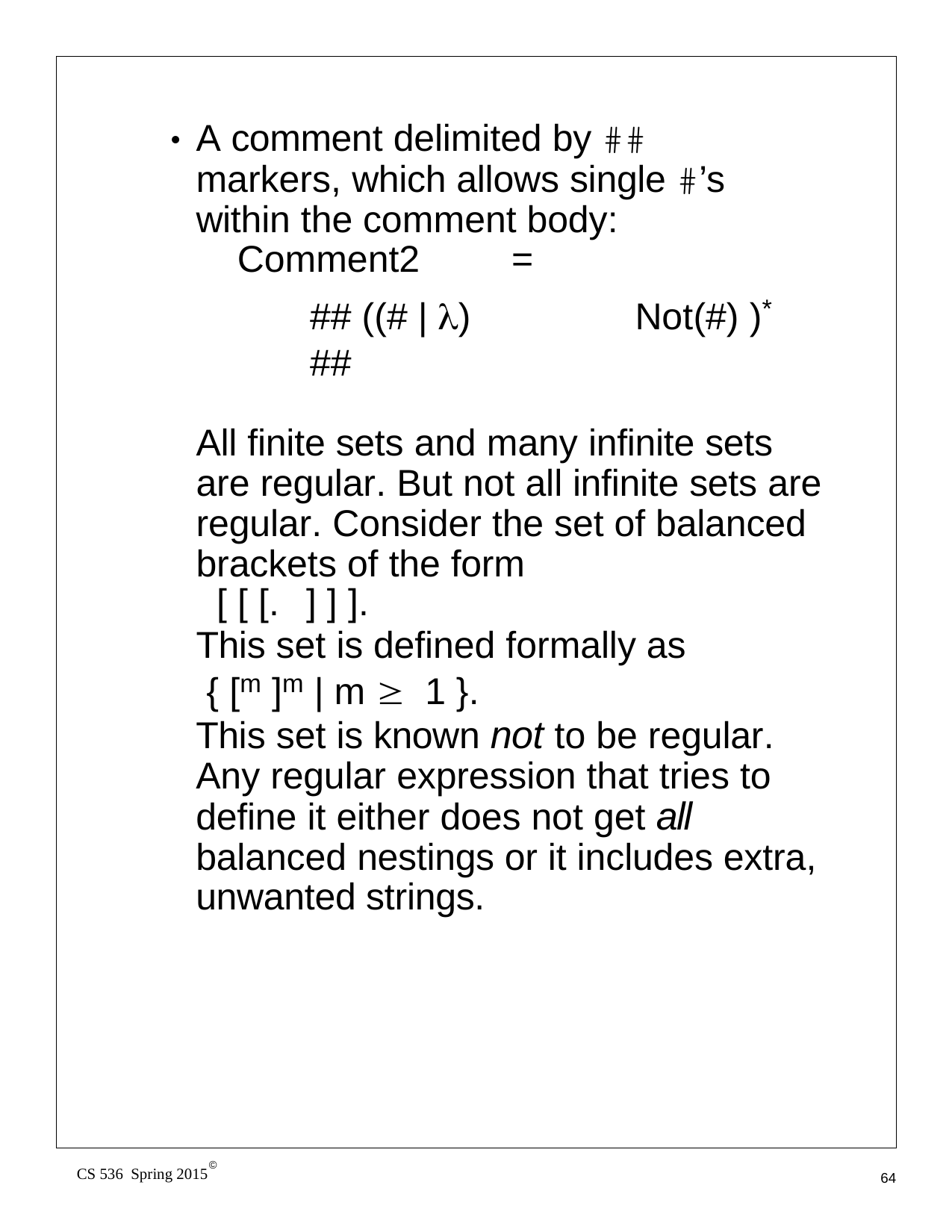

A comment delimited by ## markers, which allows single #’s within the comment body:
Comment2	=
## ((# | λ)	Not(#) )* ##
All finite sets and many infinite sets are regular. But not all infinite sets are regular. Consider the set of balanced brackets of the form
[ [ [.] ] ].
This set is defined formally as
{ [m ]m | m ≥ 1 }.
This set is known not to be regular. Any regular expression that tries to define it either does not get all balanced nestings or it includes extra, unwanted strings.
©
CS 536  Spring 2015
64